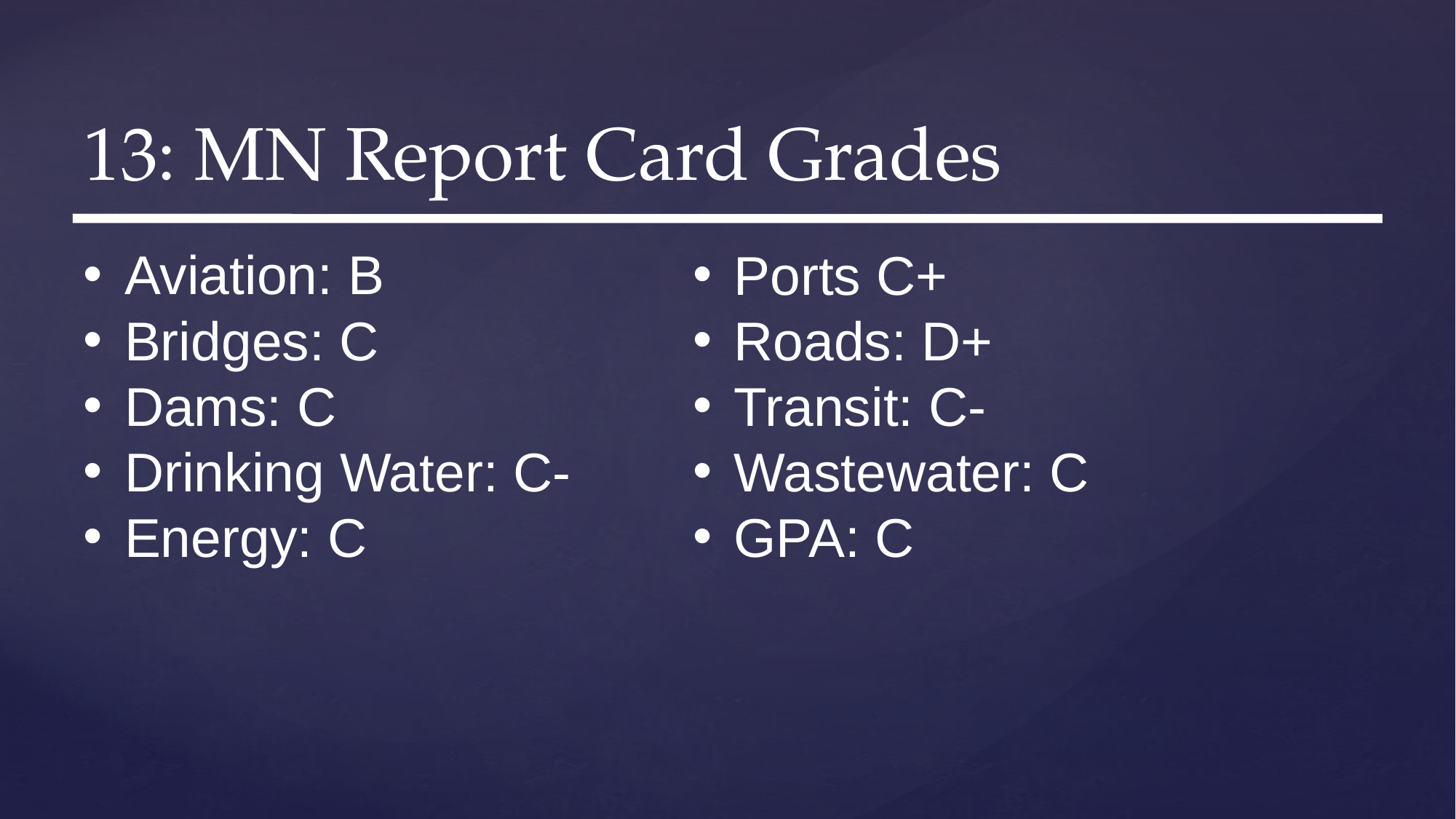

# 13: MN Report Card Grades
Aviation: B
Bridges: C
Dams: C
Drinking Water: C-
Energy: C
Ports C+
Roads: D+
Transit: C-
Wastewater: C
GPA: C